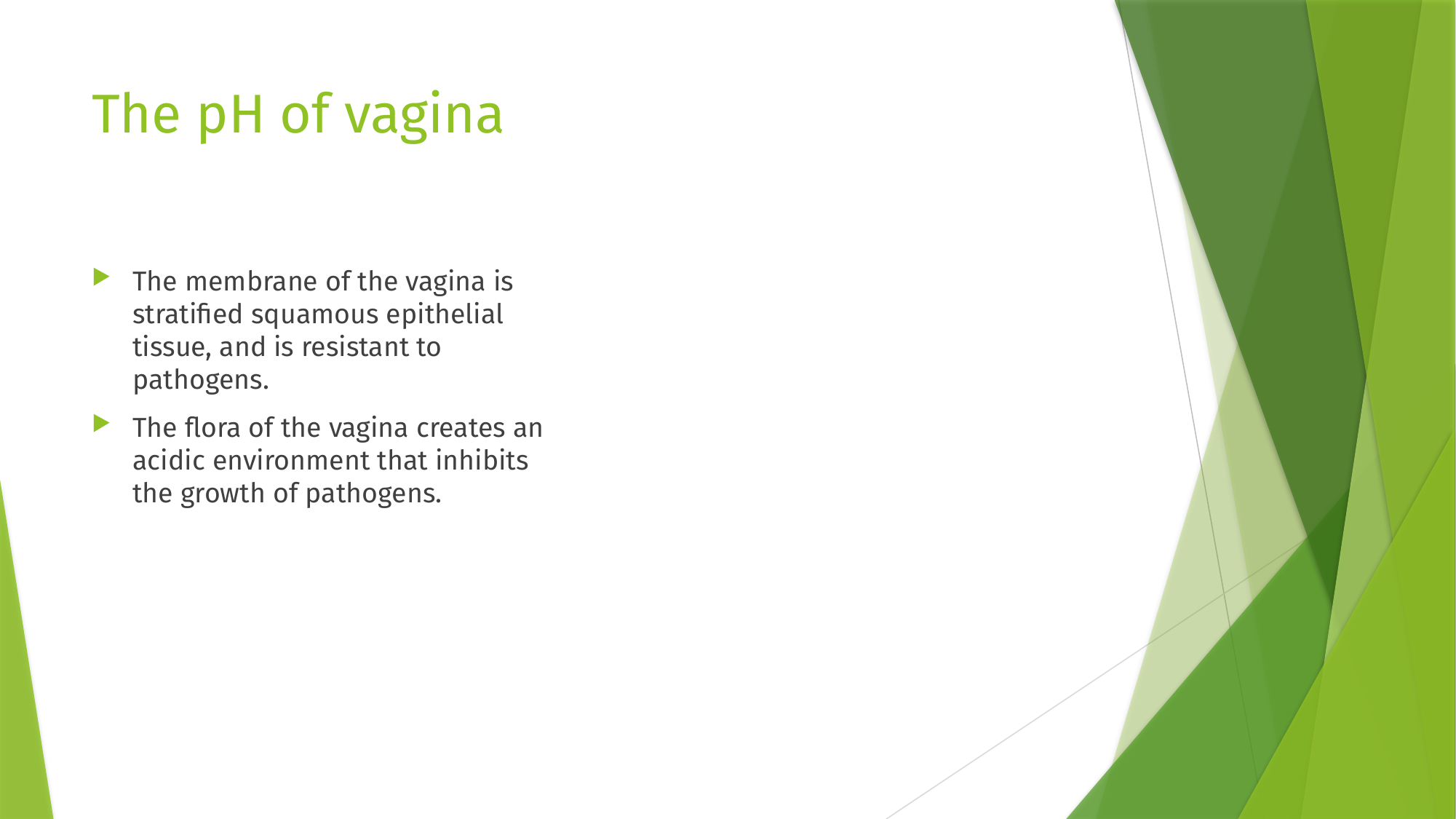

# The pH of vagina
The membrane of the vagina is stratified squamous epithelial tissue, and is resistant to pathogens.
The flora of the vagina creates an acidic environment that inhibits the growth of pathogens.